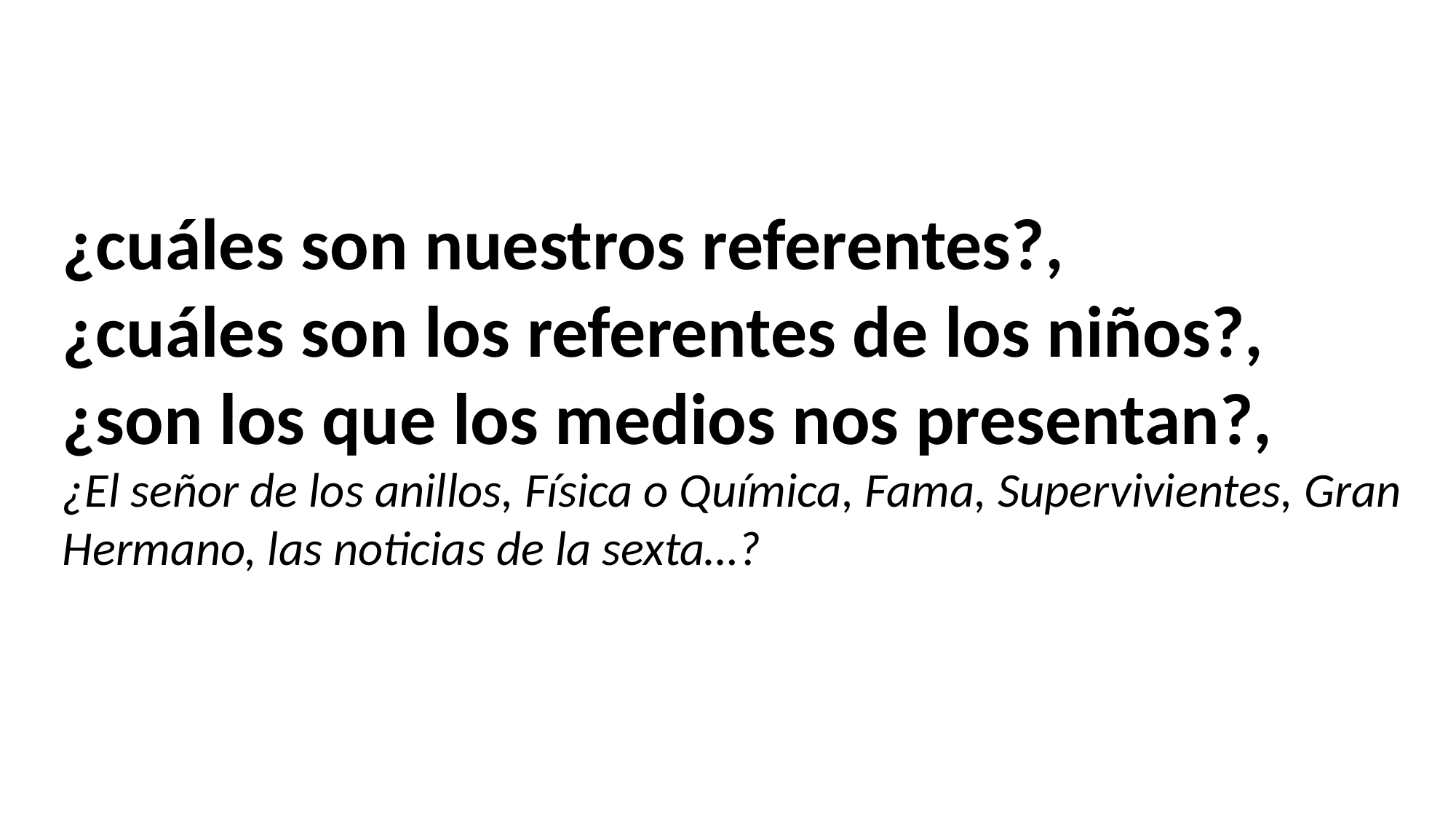

# ¿cuáles son nuestros referentes?, ¿cuáles son los referentes de los niños?, ¿son los que los medios nos presentan?, ¿El señor de los anillos, Física o Química, Fama, Supervivientes, Gran Hermano, las noticias de la sexta…?